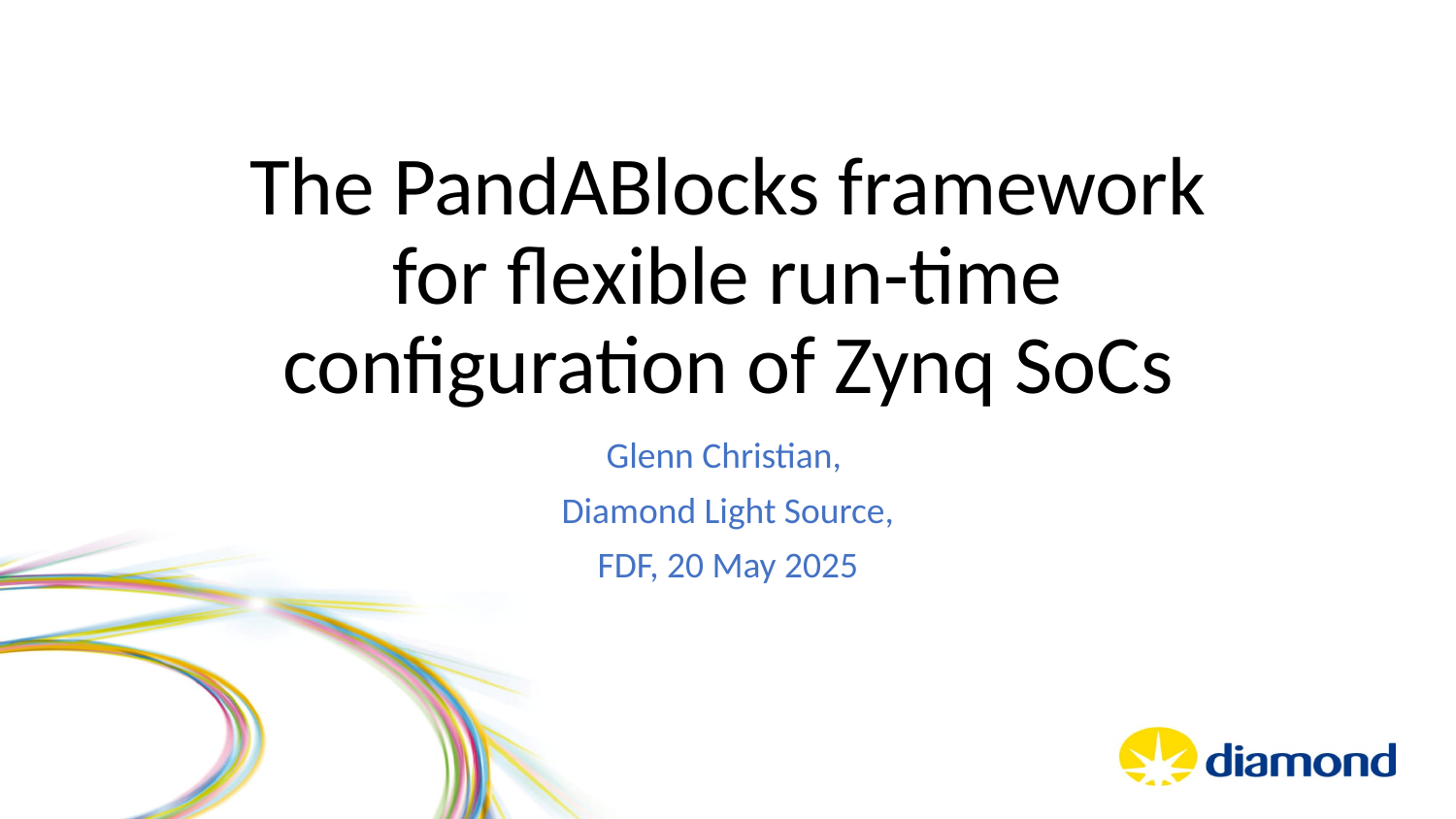

# The PandABlocks framework for flexible run-time configuration of Zynq SoCs
Glenn Christian,
Diamond Light Source,
FDF, 20 May 2025